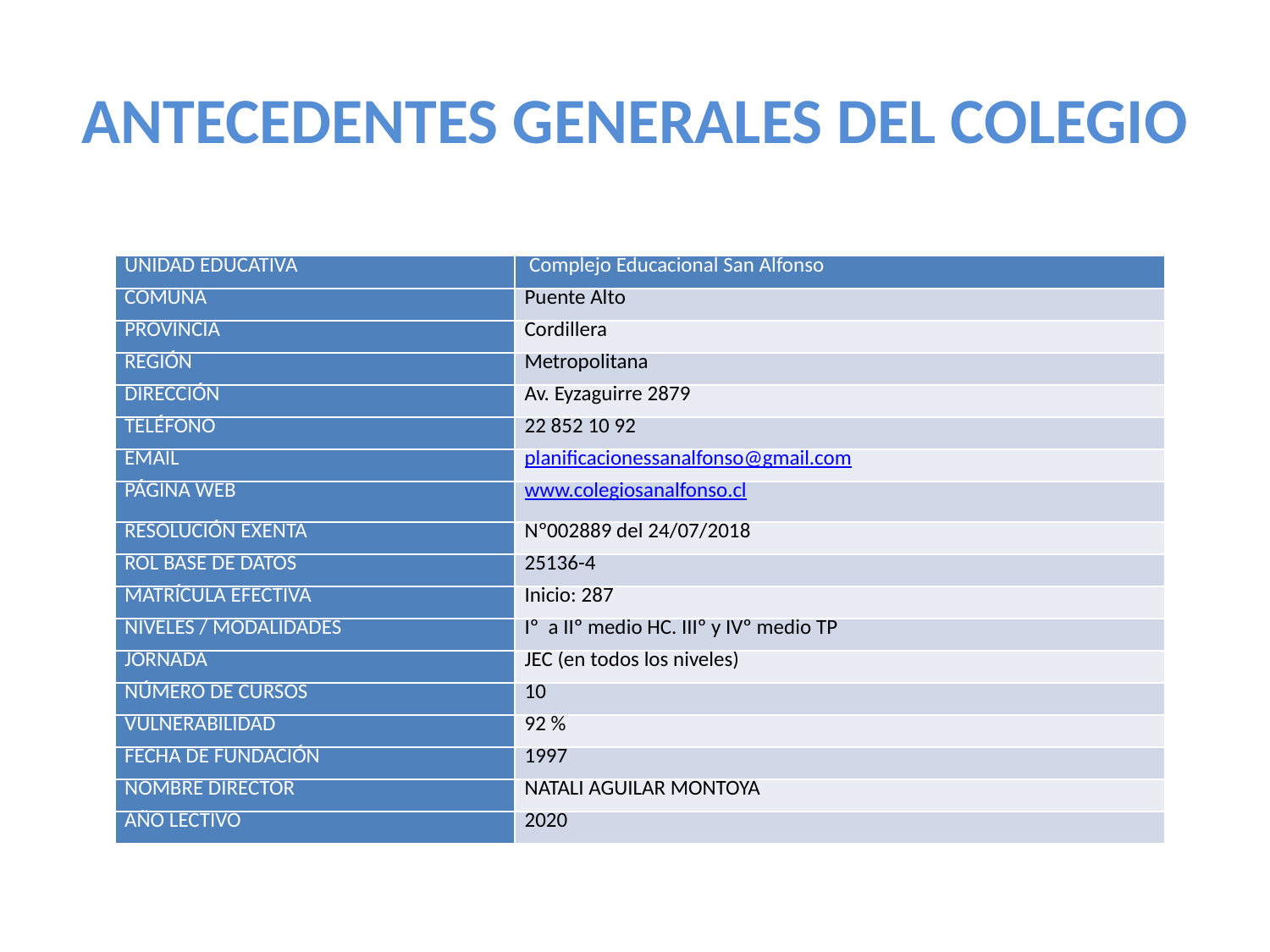

# ANTECEDENTES GENERALES DEL COLEGIO
| UNIDAD EDUCATIVA | Complejo Educacional San Alfonso |
| --- | --- |
| COMUNA | Puente Alto |
| PROVINCIA | Cordillera |
| REGIÓN | Metropolitana |
| DIRECCIÓN | Av. Eyzaguirre 2879 |
| TELÉFONO | 22 852 10 92 |
| EMAIL | planificacionessanalfonso@gmail.com |
| PÁGINA WEB | www.colegiosanalfonso.cl |
| RESOLUCIÓN EXENTA | Nº002889 del 24/07/2018 |
| ROL BASE DE DATOS | 25136-4 |
| MATRÍCULA EFECTIVA | Inicio: 287 |
| NIVELES / MODALIDADES | Iº a IIº medio HC. IIIº y IVº medio TP |
| JORNADA | JEC (en todos los niveles) |
| NÚMERO DE CURSOS | 10 |
| VULNERABILIDAD | 92 % |
| FECHA DE FUNDACIÓN | 1997 |
| NOMBRE DIRECTOR | NATALI AGUILAR MONTOYA |
| AÑO LECTIVO | 2020 |